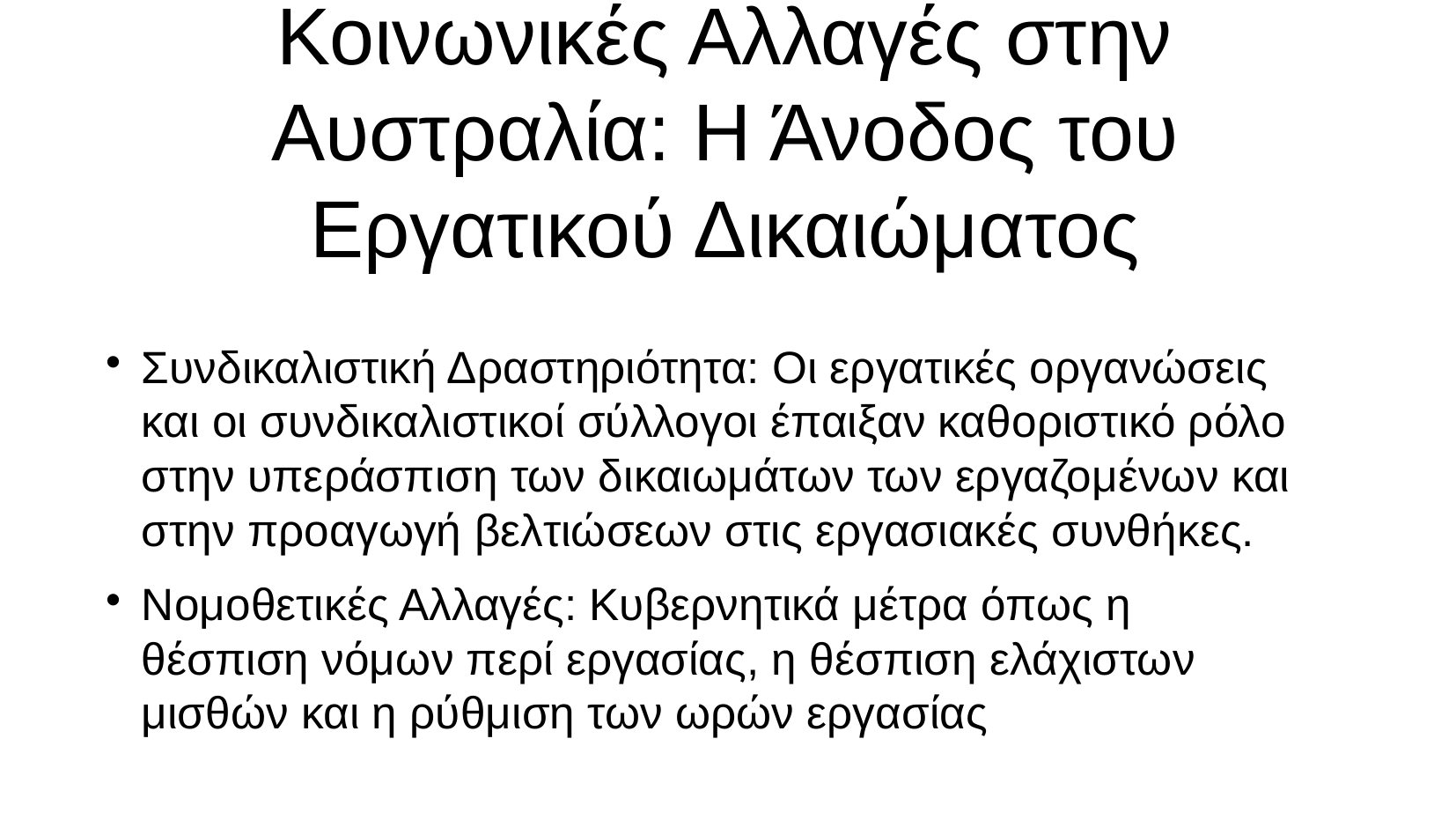

# Κοινωνικές Αλλαγές στην Αυστραλία: Η Άνοδος του Εργατικού Δικαιώματος
Συνδικαλιστική Δραστηριότητα: Οι εργατικές οργανώσεις και οι συνδικαλιστικοί σύλλογοι έπαιξαν καθοριστικό ρόλο στην υπεράσπιση των δικαιωμάτων των εργαζομένων και στην προαγωγή βελτιώσεων στις εργασιακές συνθήκες.
Νομοθετικές Αλλαγές: Κυβερνητικά μέτρα όπως η θέσπιση νόμων περί εργασίας, η θέσπιση ελάχιστων μισθών και η ρύθμιση των ωρών εργασίας